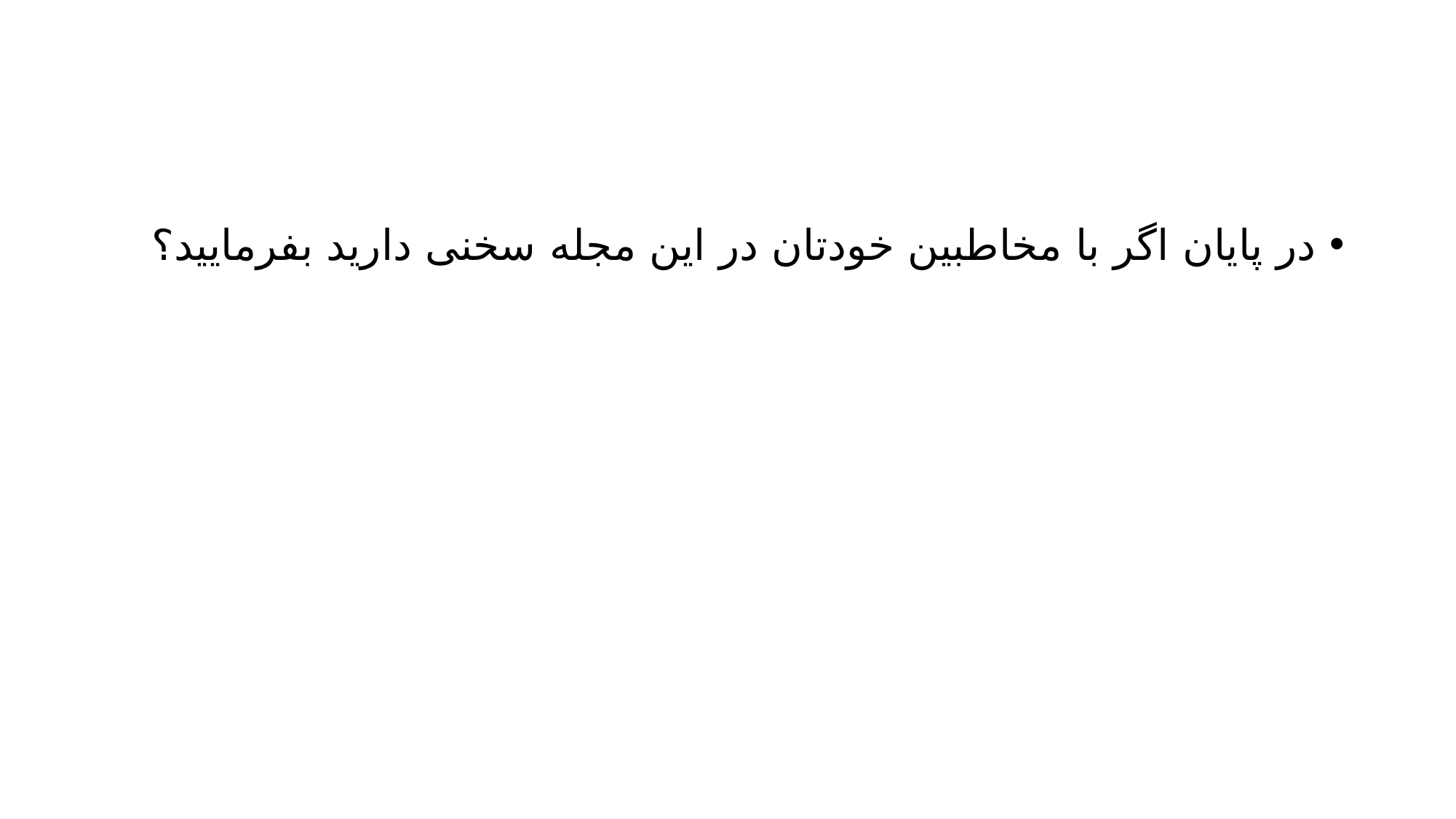

#
در پایان اگر با مخاطبین خودتان در این مجله سخنی دارید بفرمایید؟